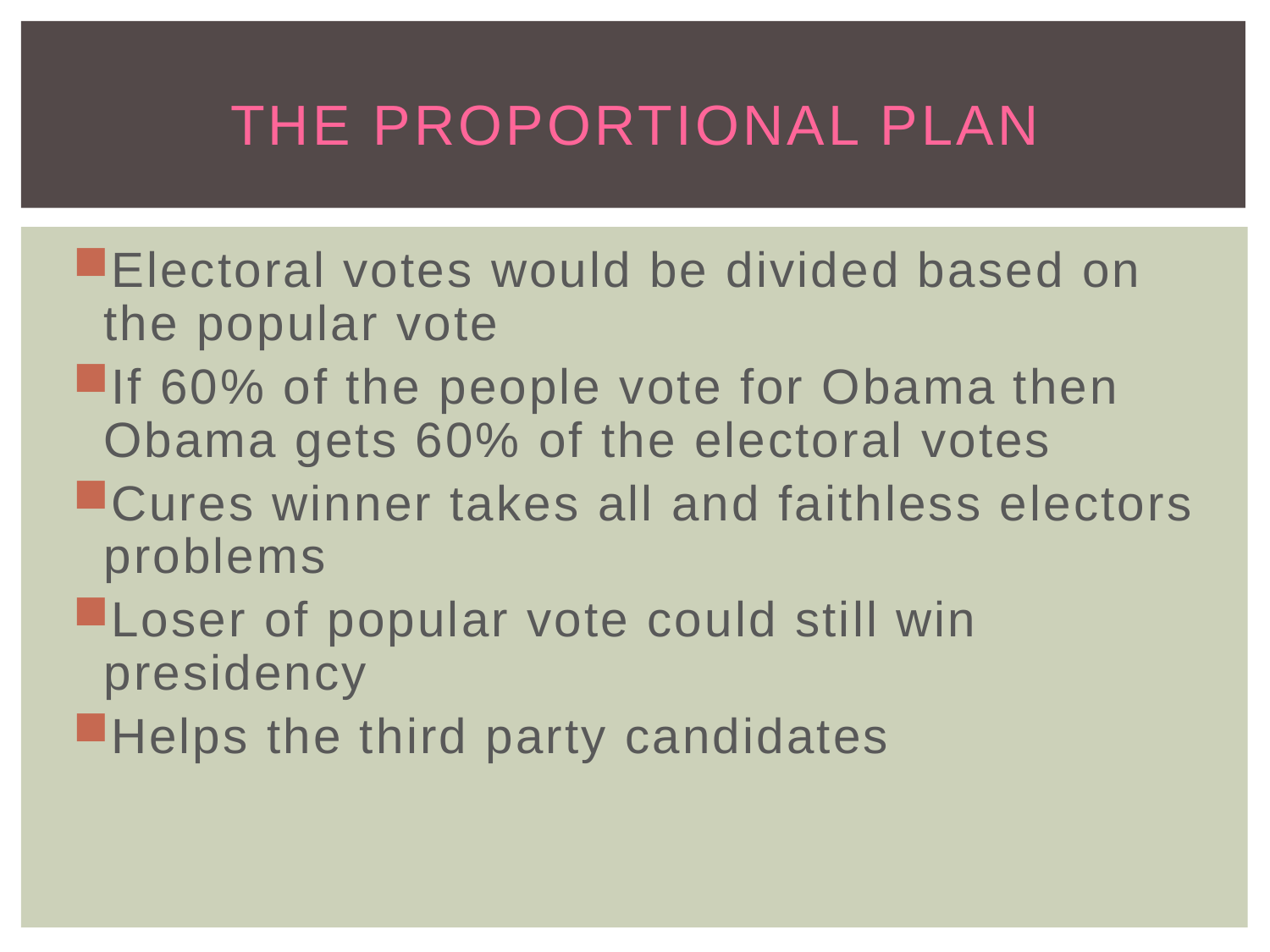

# The Proportional Plan
Electoral votes would be divided based on the popular vote
If 60% of the people vote for Obama then Obama gets 60% of the electoral votes
Cures winner takes all and faithless electors problems
Loser of popular vote could still win presidency
Helps the third party candidates